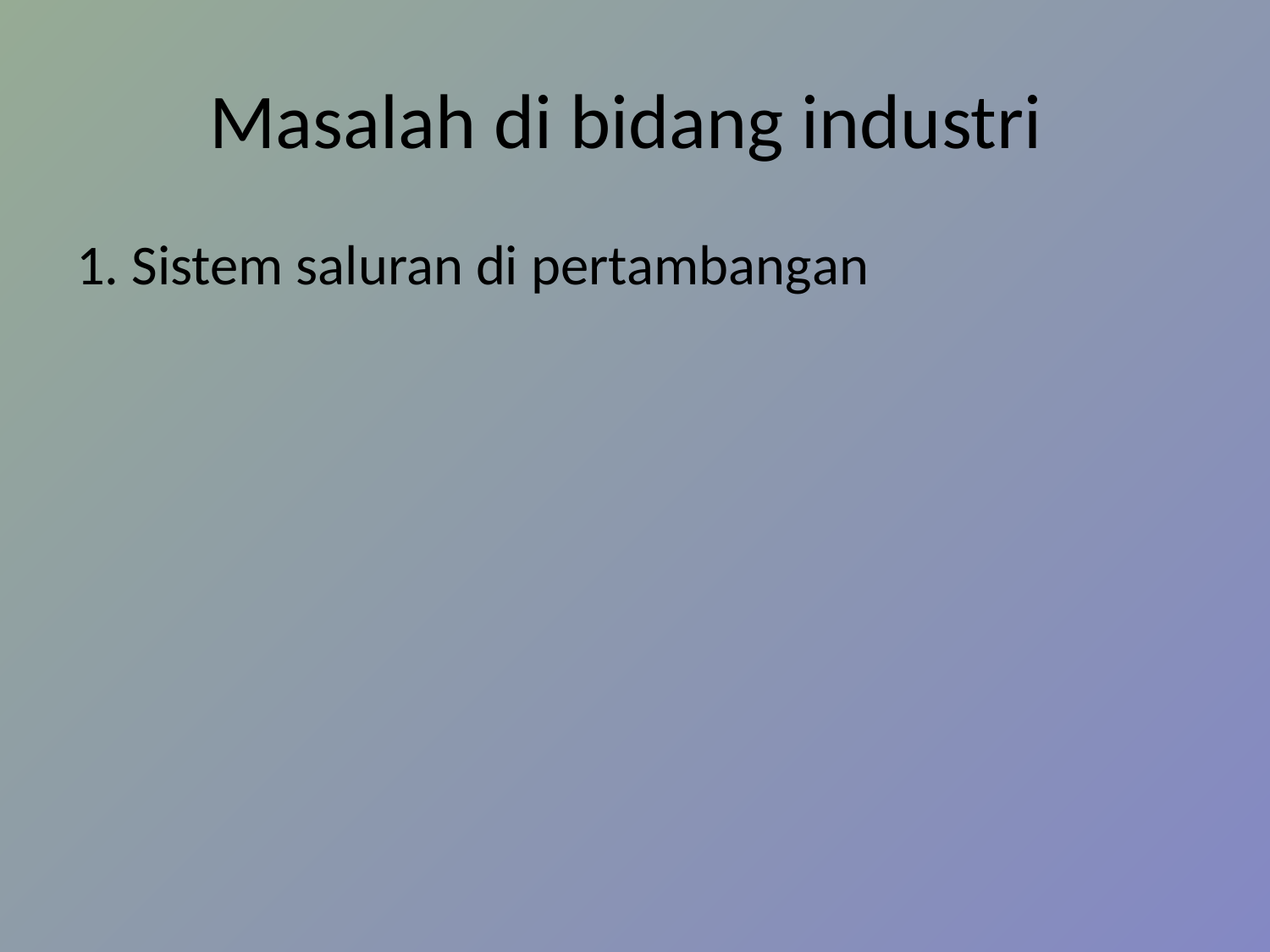

# Masalah di bidang industri
1. Sistem saluran di pertambangan